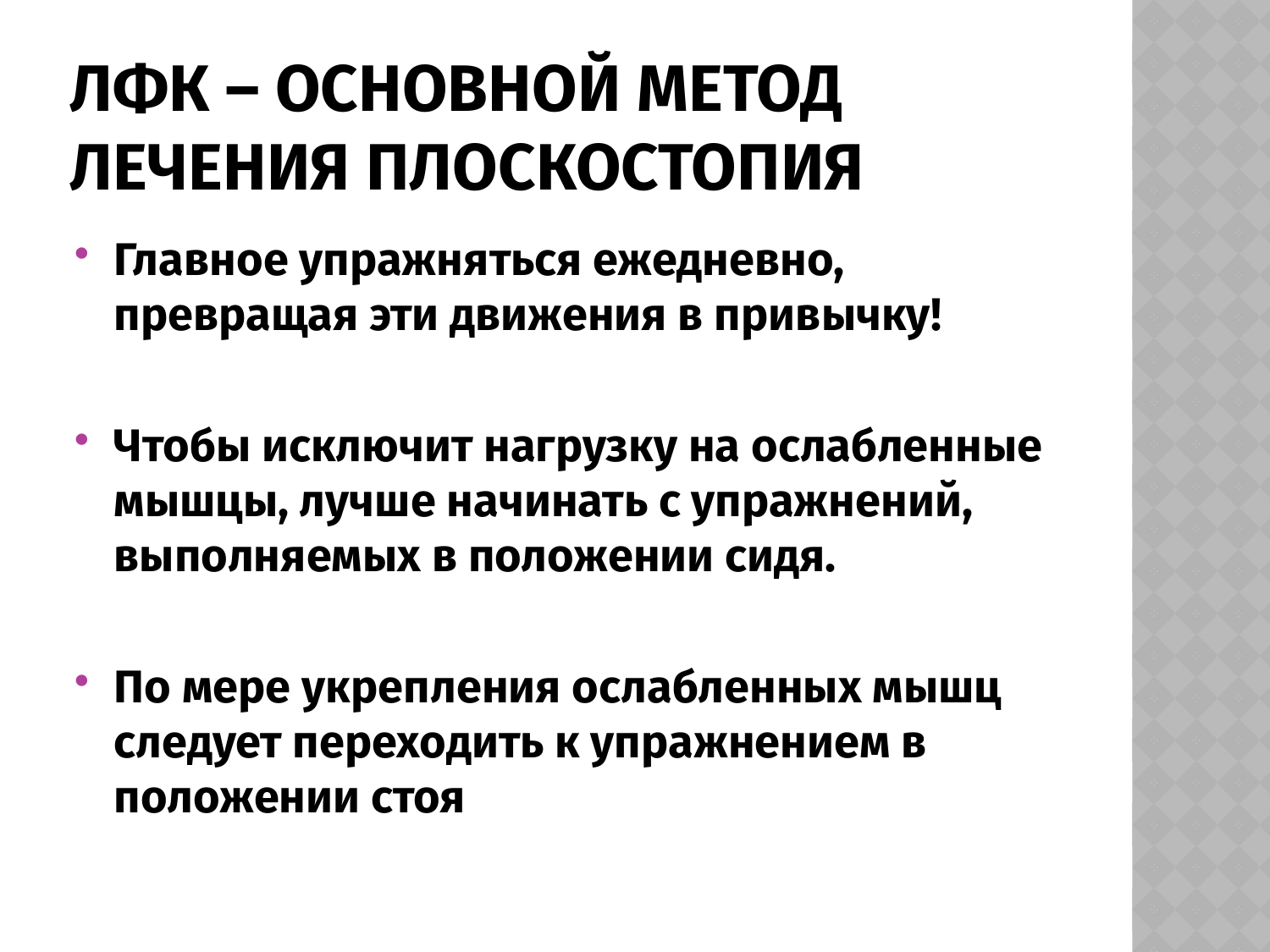

# ЛФК – основной метод лечения плоскостопия
Главное упражняться ежедневно, превращая эти движения в привычку!

Чтобы исключит нагрузку на ослабленные мышцы, лучше начинать с упражнений, выполняемых в положении сидя.

По мере укрепления ослабленных мышц следует переходить к упражнением в положении стоя